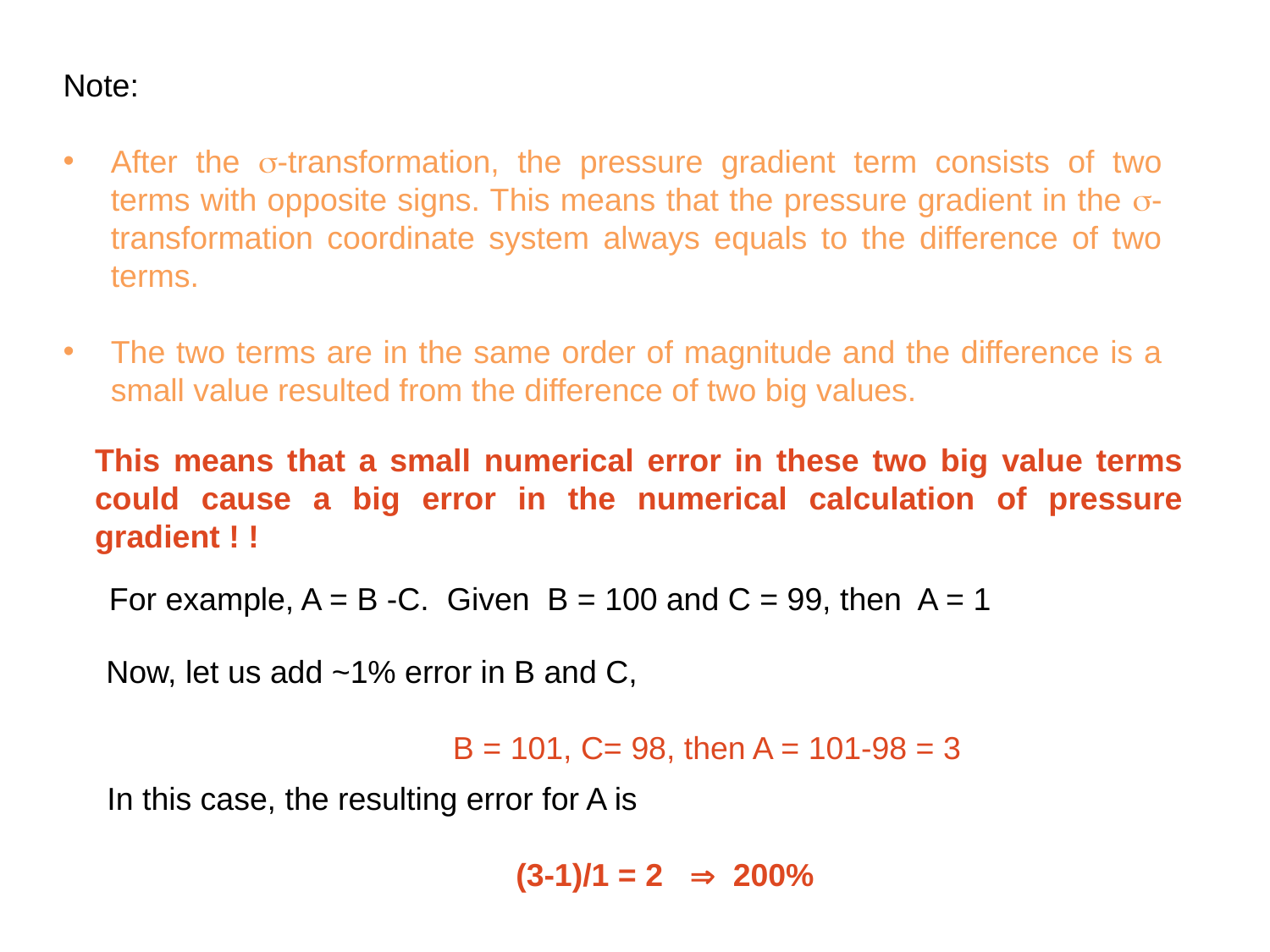

Note:

After the σ-transformation, the pressure gradient term consists of two terms with opposite signs. This means that the pressure gradient in the σ-transformation coordinate system always equals to the difference of two terms.

The two terms are in the same order of magnitude and the difference is a small value resulted from the difference of two big values.
This means that a small numerical error in these two big value terms could cause a big error in the numerical calculation of pressure gradient ! !
For example, A = B -C.  Given  B = 100 and C = 99, then  A = 1
Now, let us add ~1% error in B and C,

                                       B = 101, C= 98, then A = 101-98 = 3
In this case, the resulting error for A is

                                              (3-1)/1 = 2   ⇒  200%